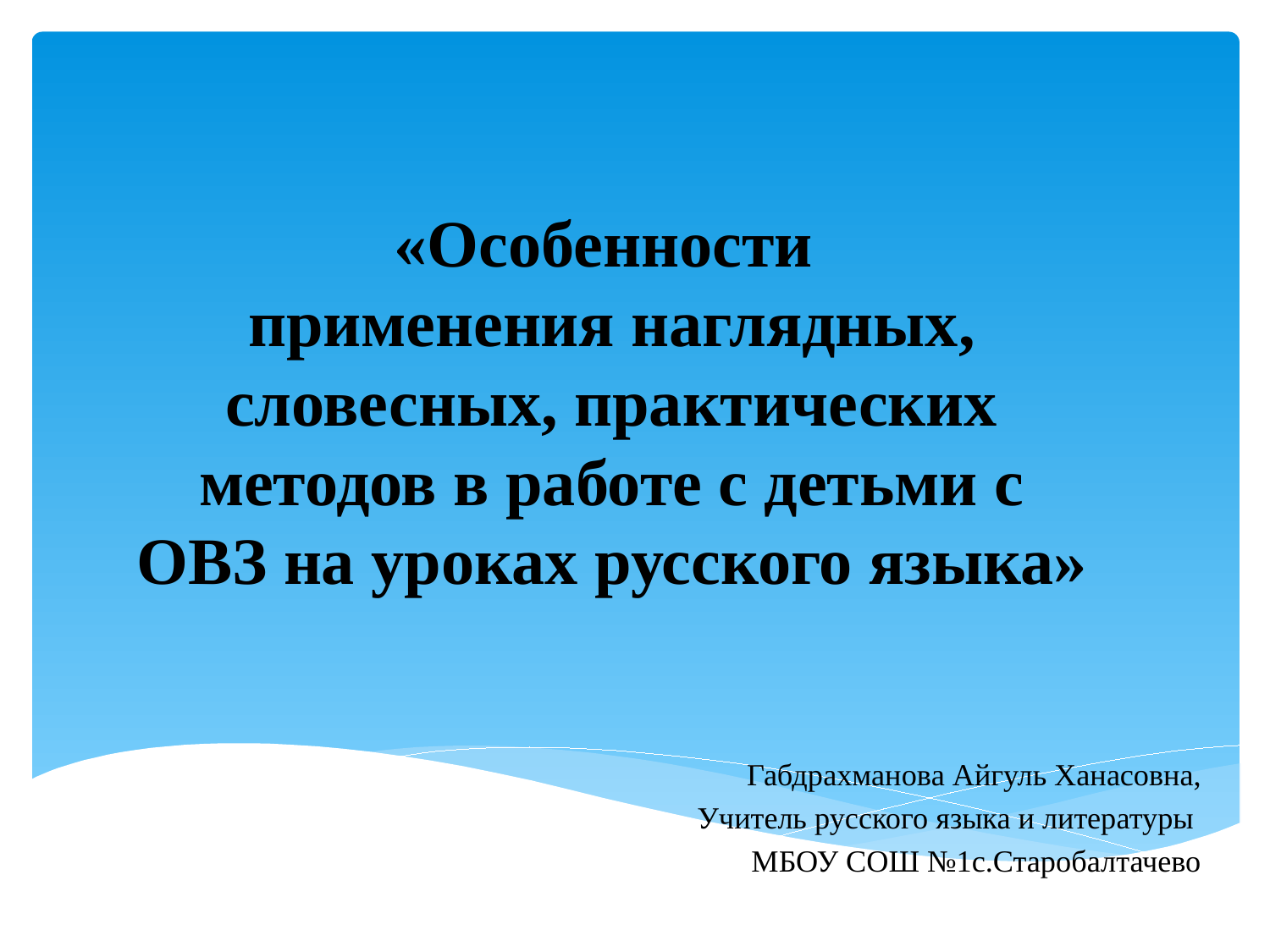

# «Особенности применения наглядных, словесных, практических методов в работе с детьми с ОВЗ на уроках русского языка»

Габдрахманова Айгуль Ханасовна,
Учитель русского языка и литературы
МБОУ СОШ №1с.Старобалтачево